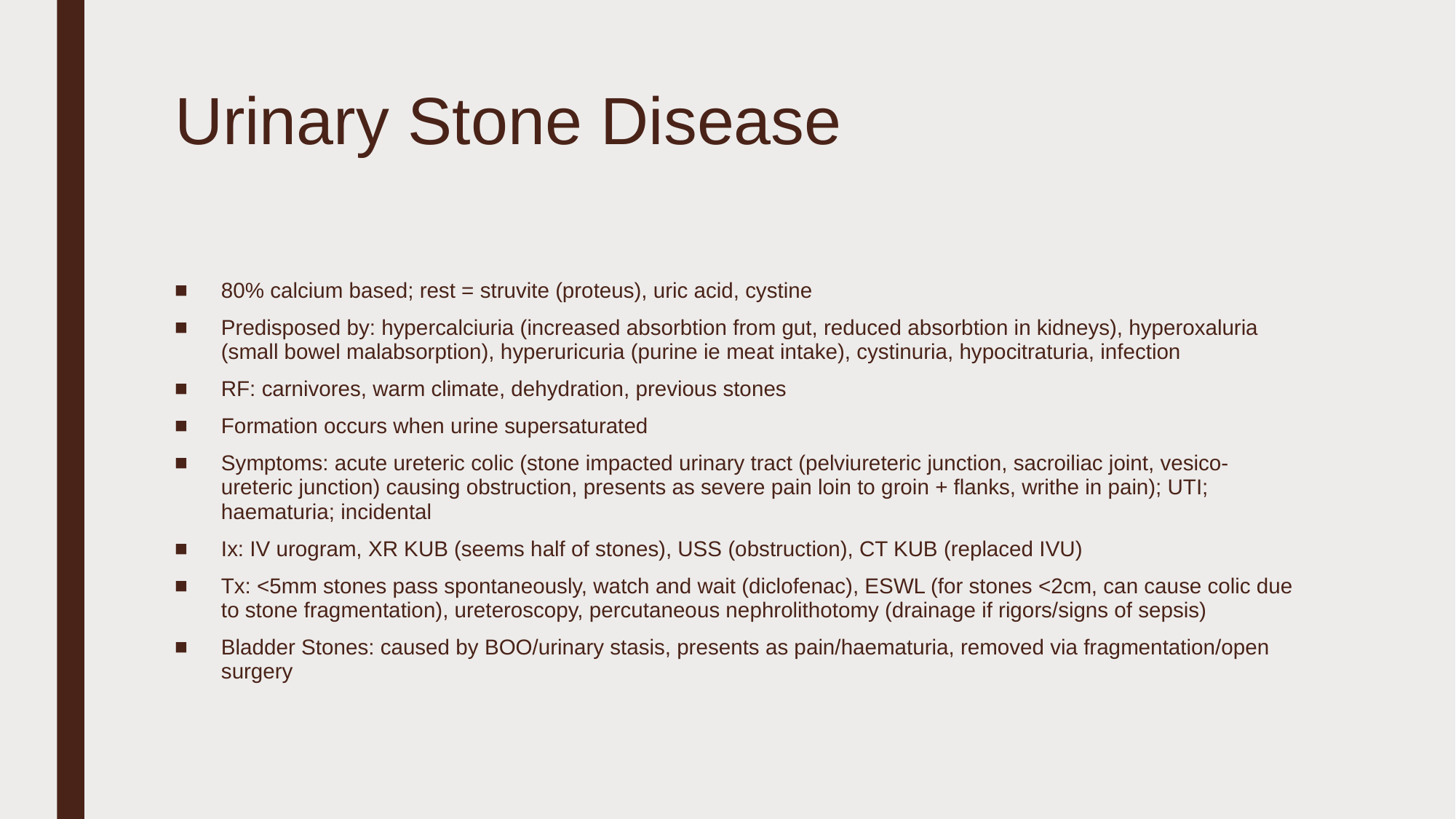

# Urinary Stone Disease
80% calcium based; rest = struvite (proteus), uric acid, cystine
Predisposed by: hypercalciuria (increased absorbtion from gut, reduced absorbtion in kidneys), hyperoxaluria (small bowel malabsorption), hyperuricuria (purine ie meat intake), cystinuria, hypocitraturia, infection
RF: carnivores, warm climate, dehydration, previous stones
Formation occurs when urine supersaturated
Symptoms: acute ureteric colic (stone impacted urinary tract (pelviureteric junction, sacroiliac joint, vesico-ureteric junction) causing obstruction, presents as severe pain loin to groin + flanks, writhe in pain); UTI; haematuria; incidental
Ix: IV urogram, XR KUB (seems half of stones), USS (obstruction), CT KUB (replaced IVU)
Tx: <5mm stones pass spontaneously, watch and wait (diclofenac), ESWL (for stones <2cm, can cause colic due to stone fragmentation), ureteroscopy, percutaneous nephrolithotomy (drainage if rigors/signs of sepsis)
Bladder Stones: caused by BOO/urinary stasis, presents as pain/haematuria, removed via fragmentation/open surgery